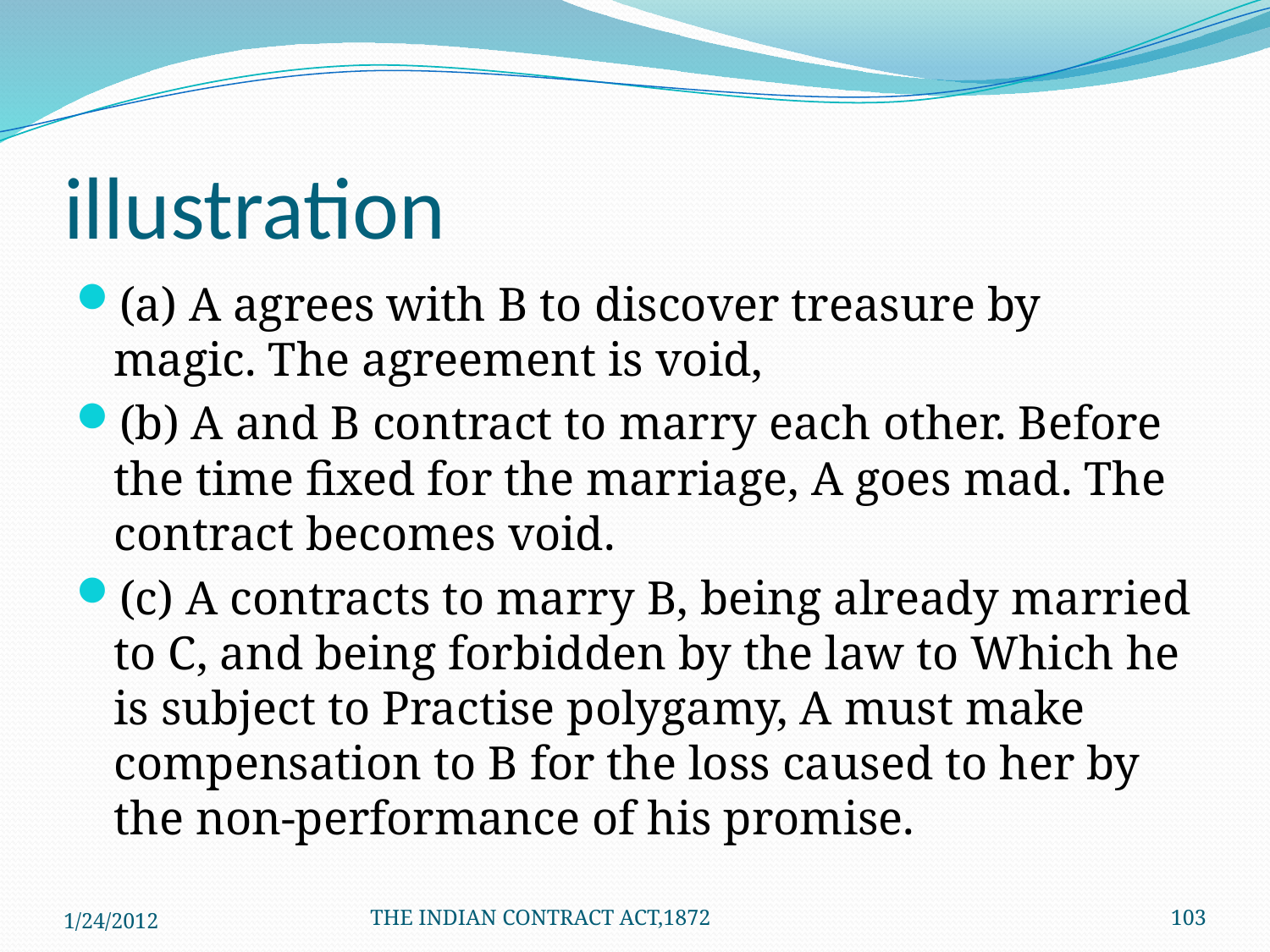

# illustration
(a) A agrees with B to discover treasure by magic. The agreement is void,
(b) A and B contract to marry each other. Before the time fixed for the marriage, A goes mad. The contract becomes void.
(c) A contracts to marry B, being already married to C, and being forbidden by the law to Which he is subject to Practise polygamy, A must make compensation to B for the loss caused to her by the non-performance of his promise.
1/24/2012
THE INDIAN CONTRACT ACT,1872
103